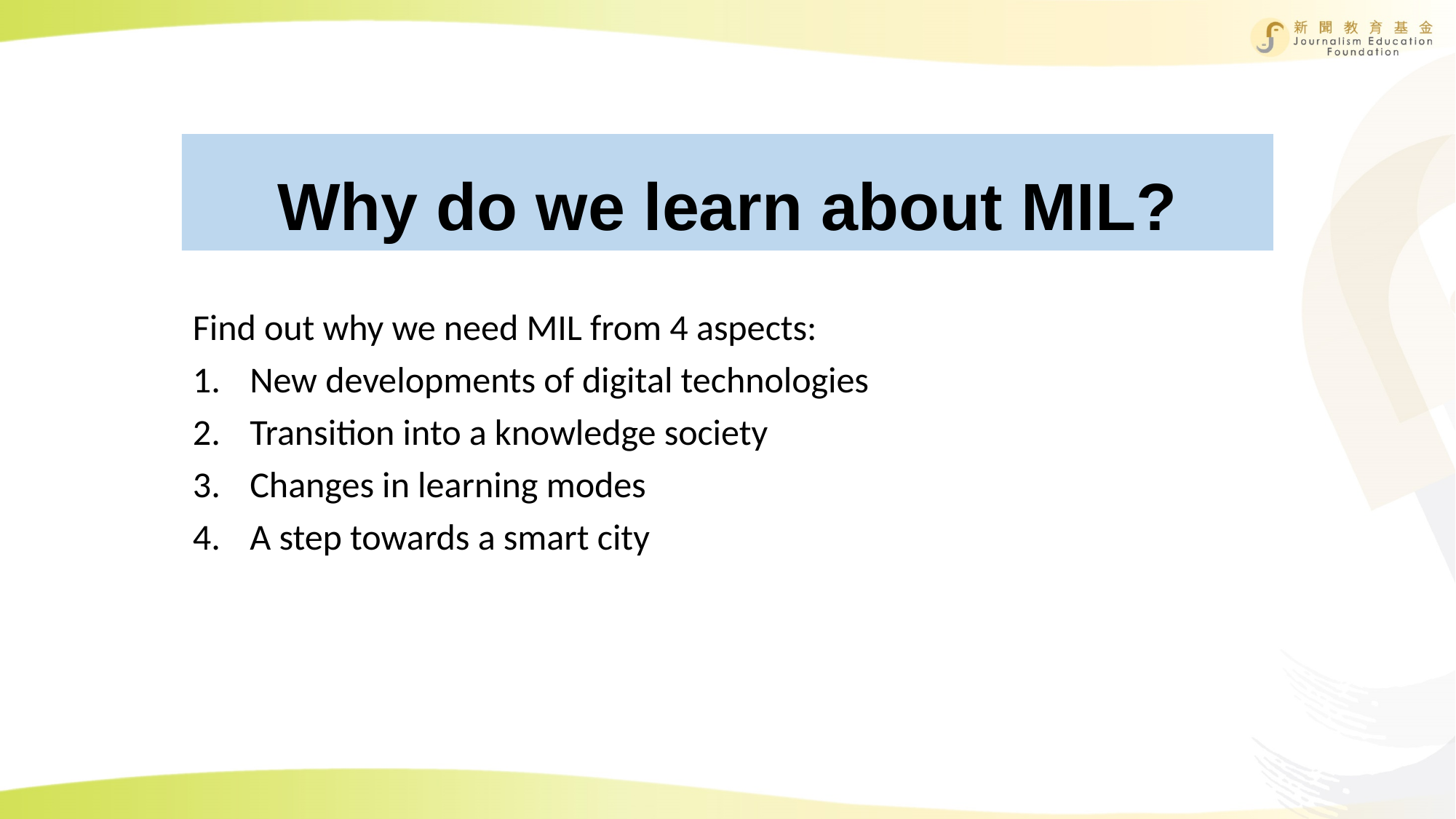

# Why do we learn about MIL?
Find out why we need MIL from 4 aspects:
New developments of digital technologies
Transition into a knowledge society
Changes in learning modes
A step towards a smart city